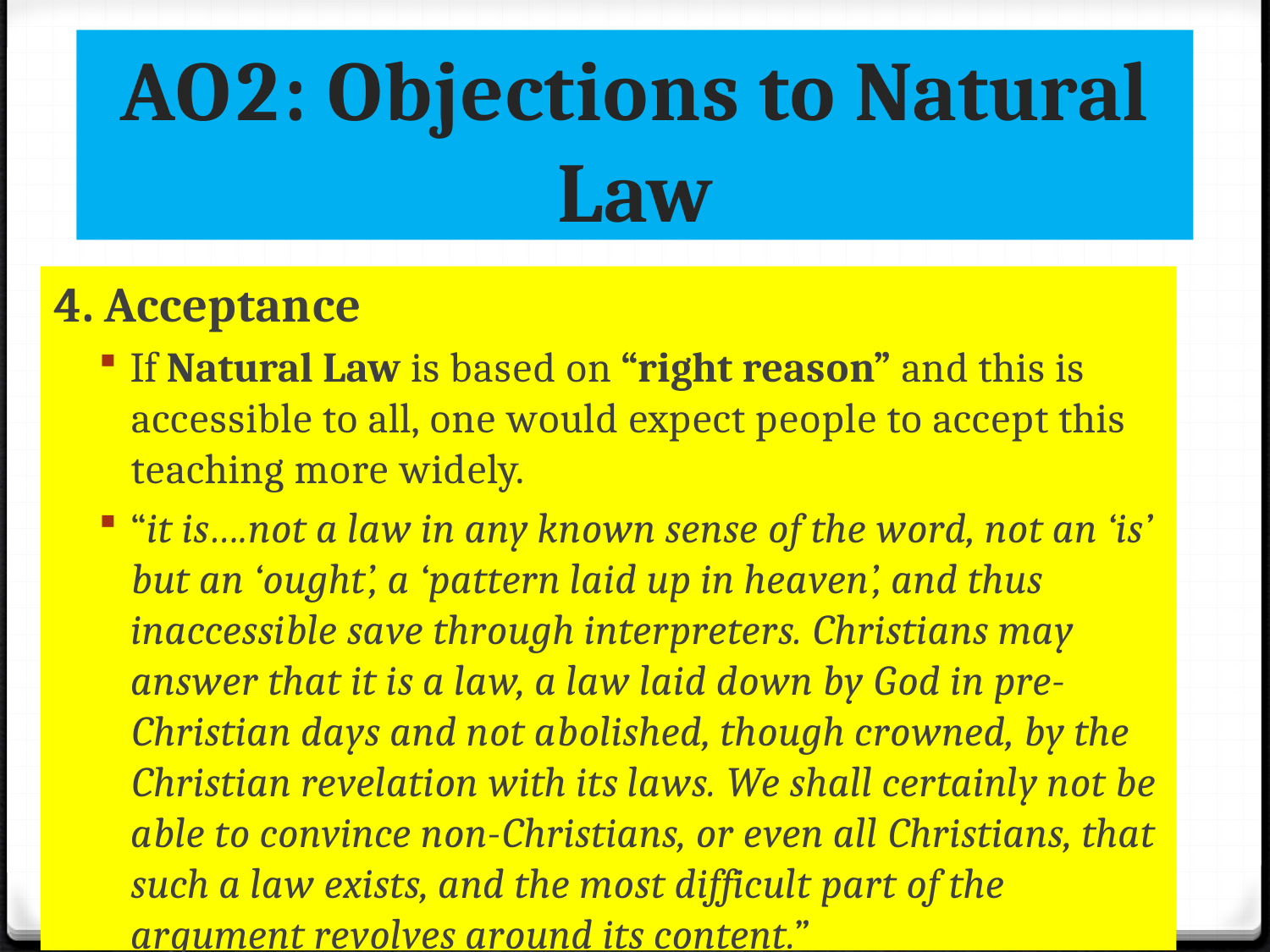

AO2: Objections to Natural Law
4. Acceptance
If Natural Law is based on “right reason” and this is accessible to all, one would expect people to accept this teaching more widely.
“it is….not a law in any known sense of the word, not an ‘is’ but an ‘ought’, a ‘pattern laid up in heaven’, and thus inaccessible save through interpreters. Christians may answer that it is a law, a law laid down by God in pre-Christian days and not abolished, though crowned, by the Christian revelation with its laws. We shall certainly not be able to convince non-Christians, or even all Christians, that such a law exists, and the most difficult part of the argument revolves around its content.”